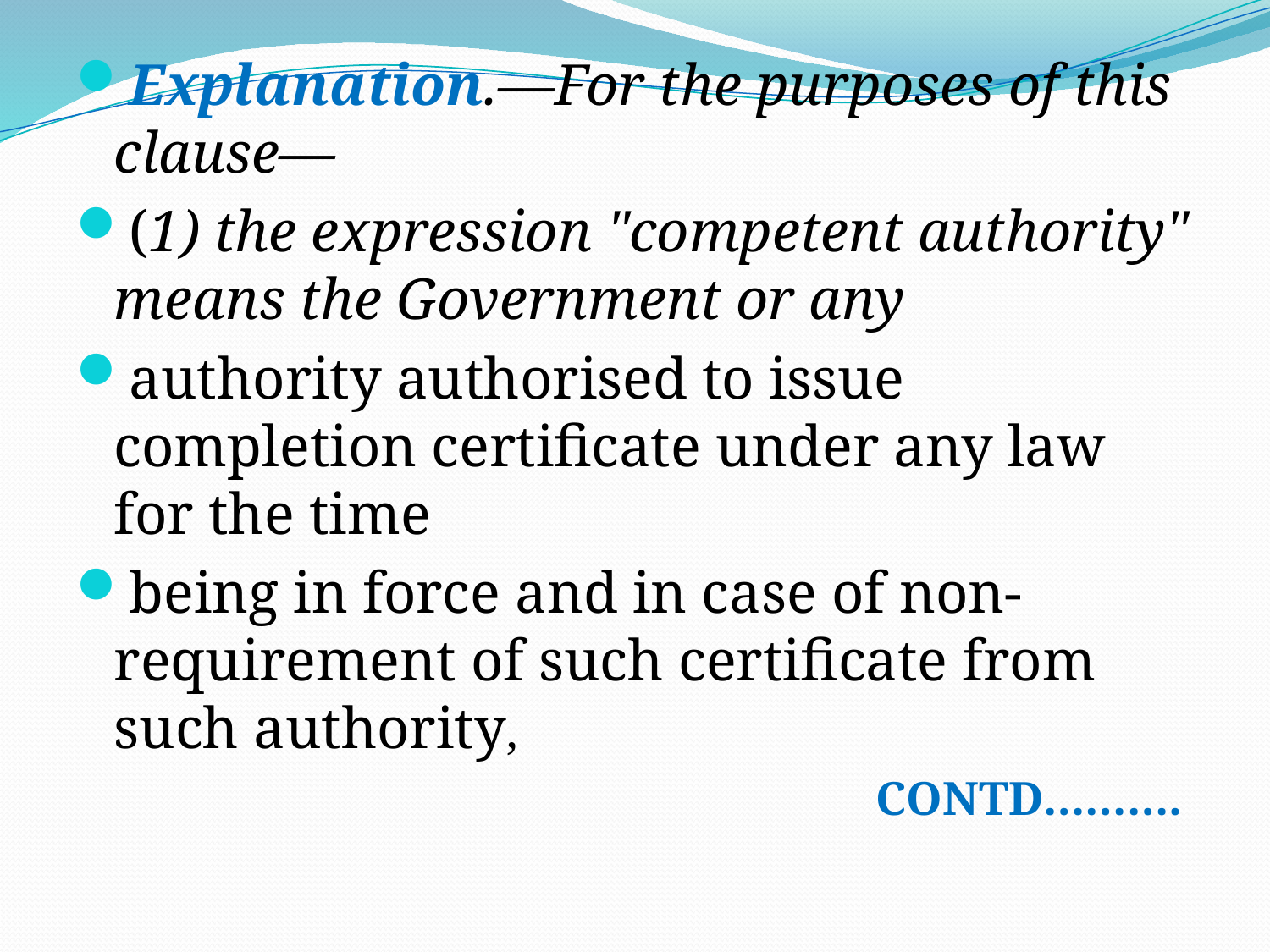

Explanation.—For the purposes of this clause—
(1) the expression "competent authority" means the Government or any
authority authorised to issue completion certificate under any law for the time
being in force and in case of non-requirement of such certificate from such authority,
							CONTD……….